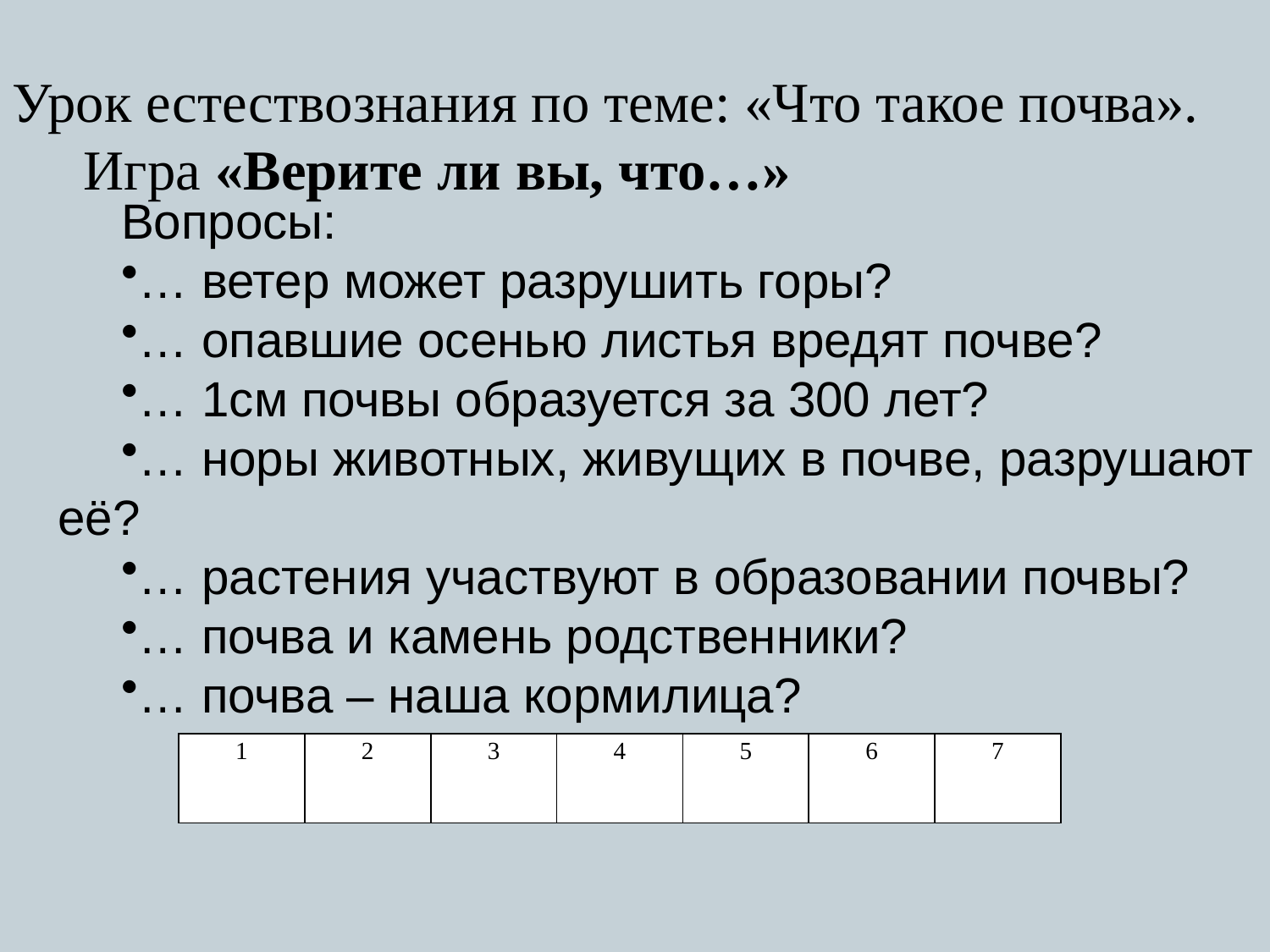

Вопросы:
… ветер может разрушить горы?
… опавшие осенью листья вредят почве?
… 1см почвы образуется за 300 лет?
… норы животных, живущих в почве, разрушают её?
… растения участвуют в образовании почвы?
… почва и камень родственники?
… почва – наша кормилица?

Урок естествознания по теме: «Что такое почва».
     Игра «Верите ли вы, что…»

| 1 | 2 | 3 | 4 | 5 | 6 | 7 |
| --- | --- | --- | --- | --- | --- | --- |